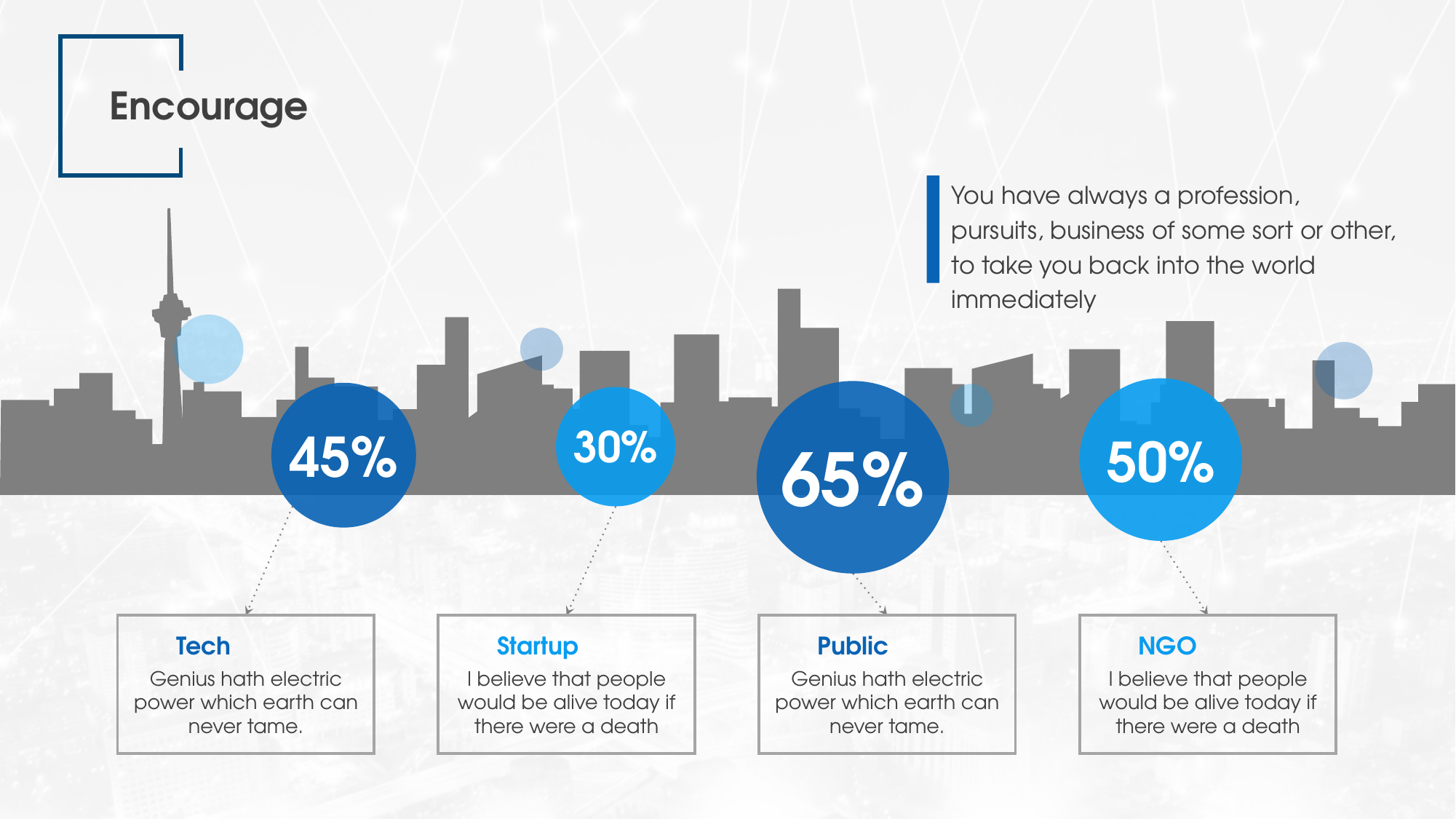

Encourage
You have always a profession, pursuits, business of some sort or other, to take you back into the world immediately

50%

65%

45%

30%

Tech
Genius hath electric power which earth can never tame.

Startup
I believe that people would be alive today if there were a death

Public
Genius hath electric power which earth can never tame.

NGO
I believe that people would be alive today if there were a death